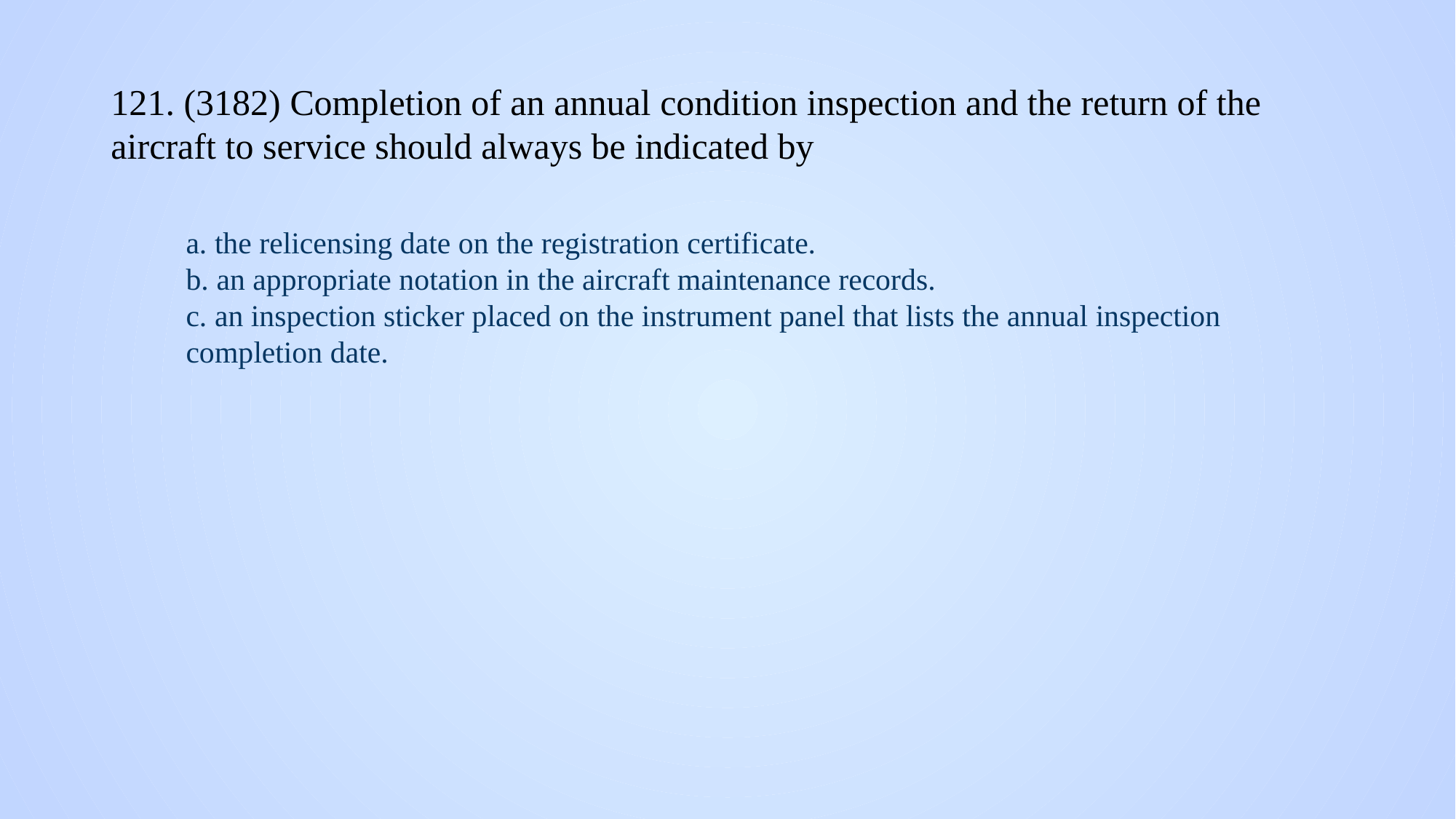

# 121. (3182) Completion of an annual condition inspection and the return of the aircraft to service should always be indicated by
a. the relicensing date on the registration certificate.
b. an appropriate notation in the aircraft maintenance records.
c. an inspection sticker placed on the instrument panel that lists the annual inspection completion date.